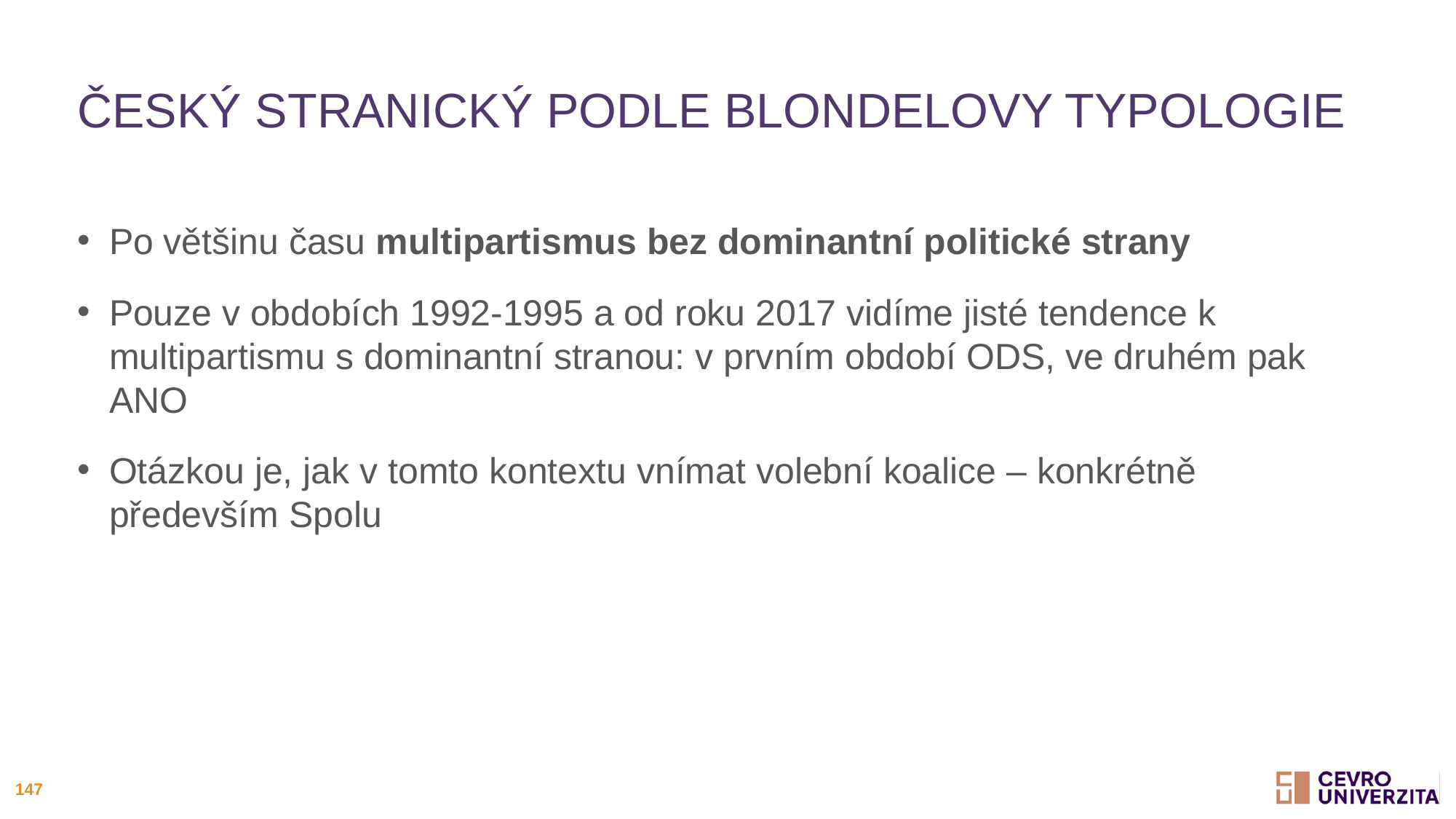

# Český stranický podle blondelovy typologie
Po většinu času multipartismus bez dominantní politické strany
Pouze v obdobích 1992-1995 a od roku 2017 vidíme jisté tendence k multipartismu s dominantní stranou: v prvním období ODS, ve druhém pak ANO
Otázkou je, jak v tomto kontextu vnímat volební koalice – konkrétně především Spolu
147